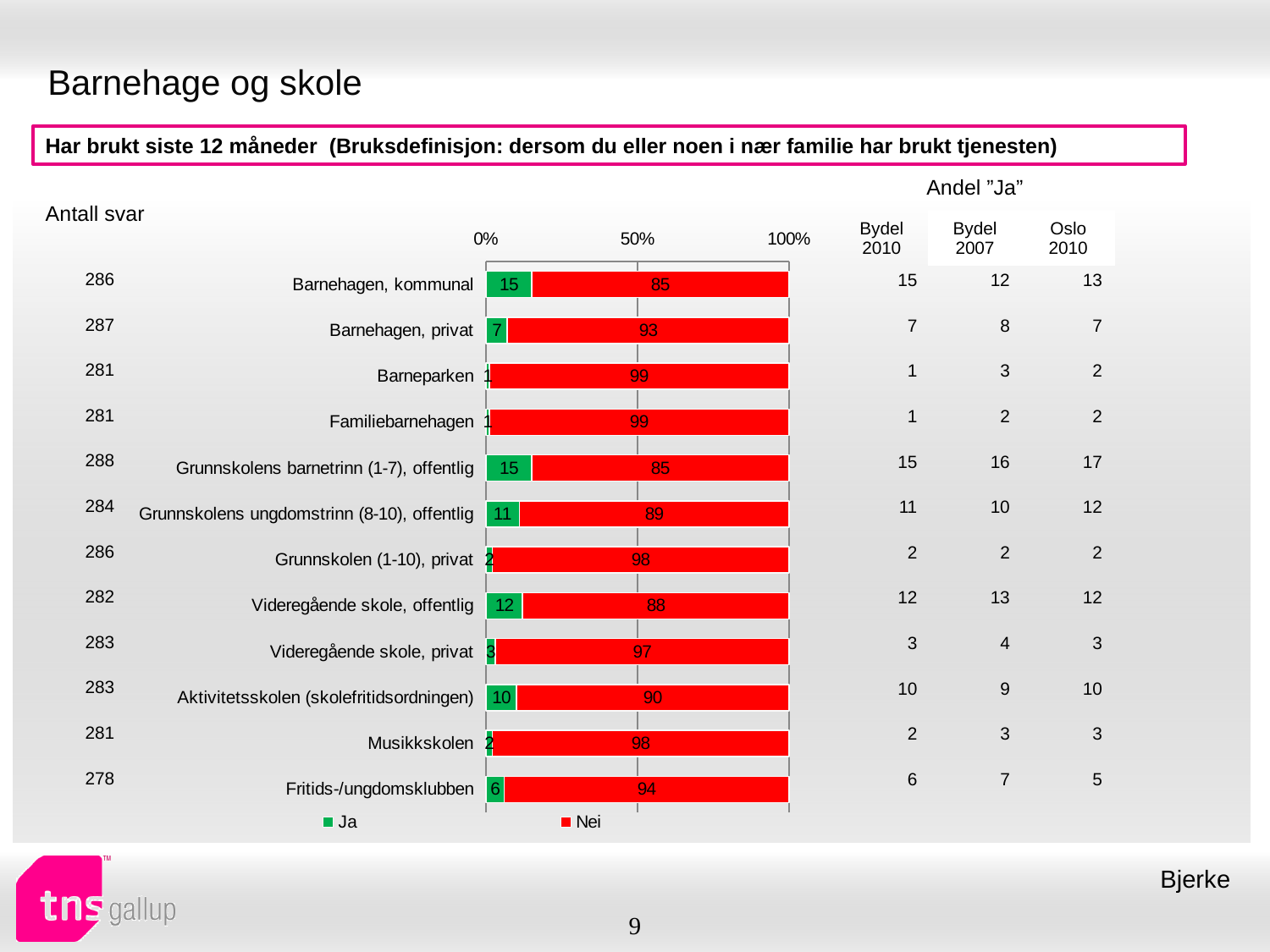

# Barnehage og skole
Har brukt siste 12 måneder  (Bruksdefinisjon: dersom du eller noen i nær familie har brukt tjenesten)
| Andel ”Ja” |  |  |
| --- | --- | --- |
| Bydel 2010 | Bydel 2007 | Oslo 2010 |
| Antall svar |
| --- |

### Chart

| Category | Ja | Nei |
|---|---|---|
| Barnehagen, kommunal | 15.0 | 85.0 |
| Barnehagen, privat | 7.0 | 93.0 |
| Barneparken | 1.0 | 99.0 |
| Familiebarnehagen | 1.0 | 99.0 |
| Grunnskolens barnetrinn (1-7), offentlig | 15.0 | 85.0 |
| Grunnskolens ungdomstrinn (8-10), offentlig | 11.0 | 89.0 |
| Grunnskolen (1-10), privat | 2.0 | 98.0 |
| Videregående skole, offentlig | 12.0 | 88.0 |
| Videregående skole, privat | 3.0 | 97.0 |
| Aktivitetsskolen (skolefritidsordningen) | 10.0 | 90.0 |
| Musikkskolen | 2.0 | 98.0 |
| Fritids-/ungdomsklubben | 6.0 | 94.0 |
| 286 |
| --- |
| 287 |
| 281 |
| 281 |
| 288 |
| 284 |
| 286 |
| 282 |
| 283 |
| 283 |
| 281 |
| 278 |
| 15 | 12 | 13 |
| --- | --- | --- |
| 7 | 8 | 7 |
| 1 | 3 | 2 |
| 1 | 2 | 2 |
| 15 | 16 | 17 |
| 11 | 10 | 12 |
| 2 | 2 | 2 |
| 12 | 13 | 12 |
| 3 | 4 | 3 |
| 10 | 9 | 10 |
| 2 | 3 | 3 |
| 6 | 7 | 5 |
Bjerke
9